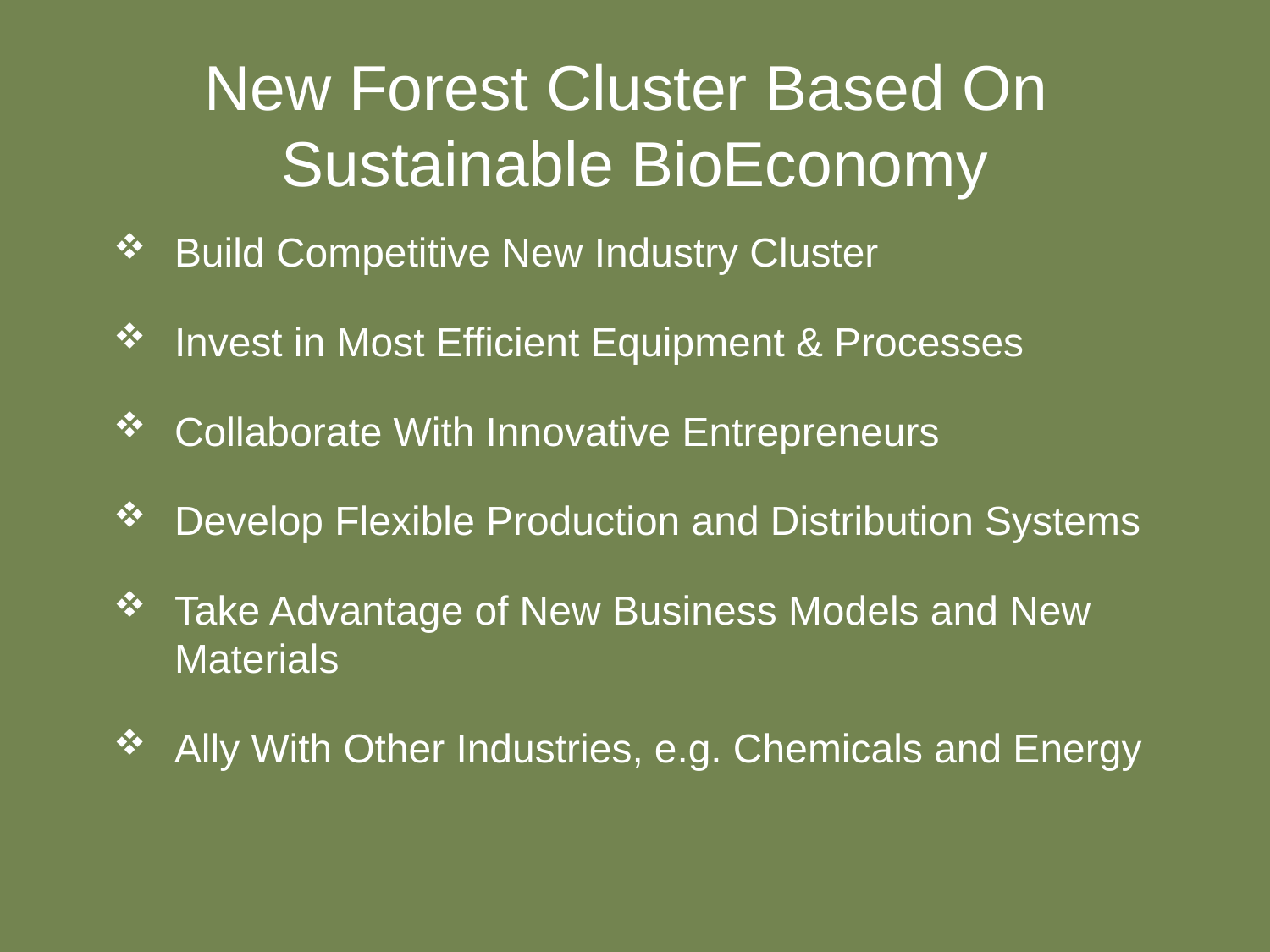

# New Forest Cluster Based On Sustainable BioEconomy
Build Competitive New Industry Cluster
Invest in Most Efficient Equipment & Processes
Collaborate With Innovative Entrepreneurs
Develop Flexible Production and Distribution Systems
Take Advantage of New Business Models and New Materials
Ally With Other Industries, e.g. Chemicals and Energy